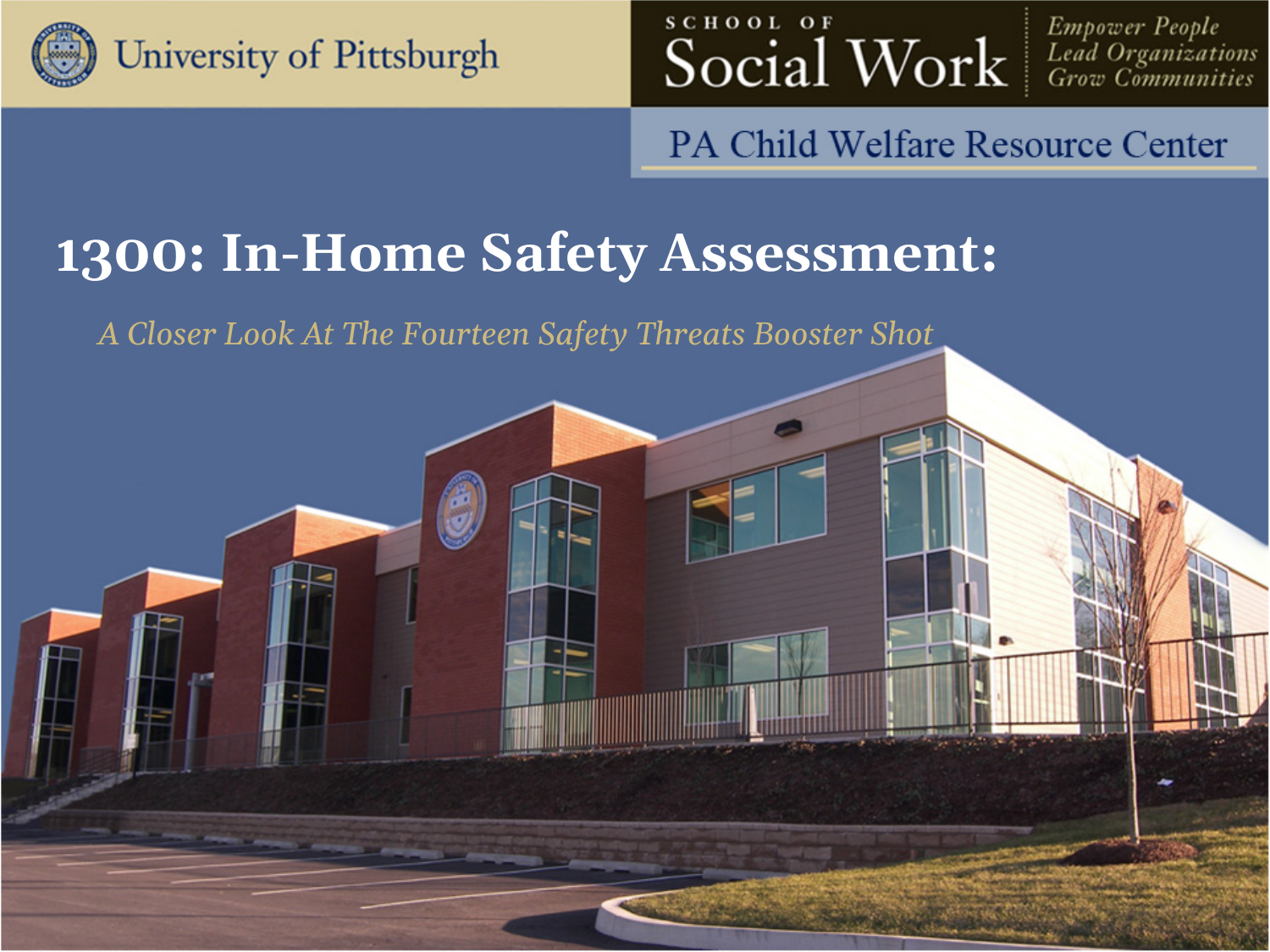

1300: In-Home Safety Assessment:
A Closer Look At The Fourteen Safety Threats Booster Shot